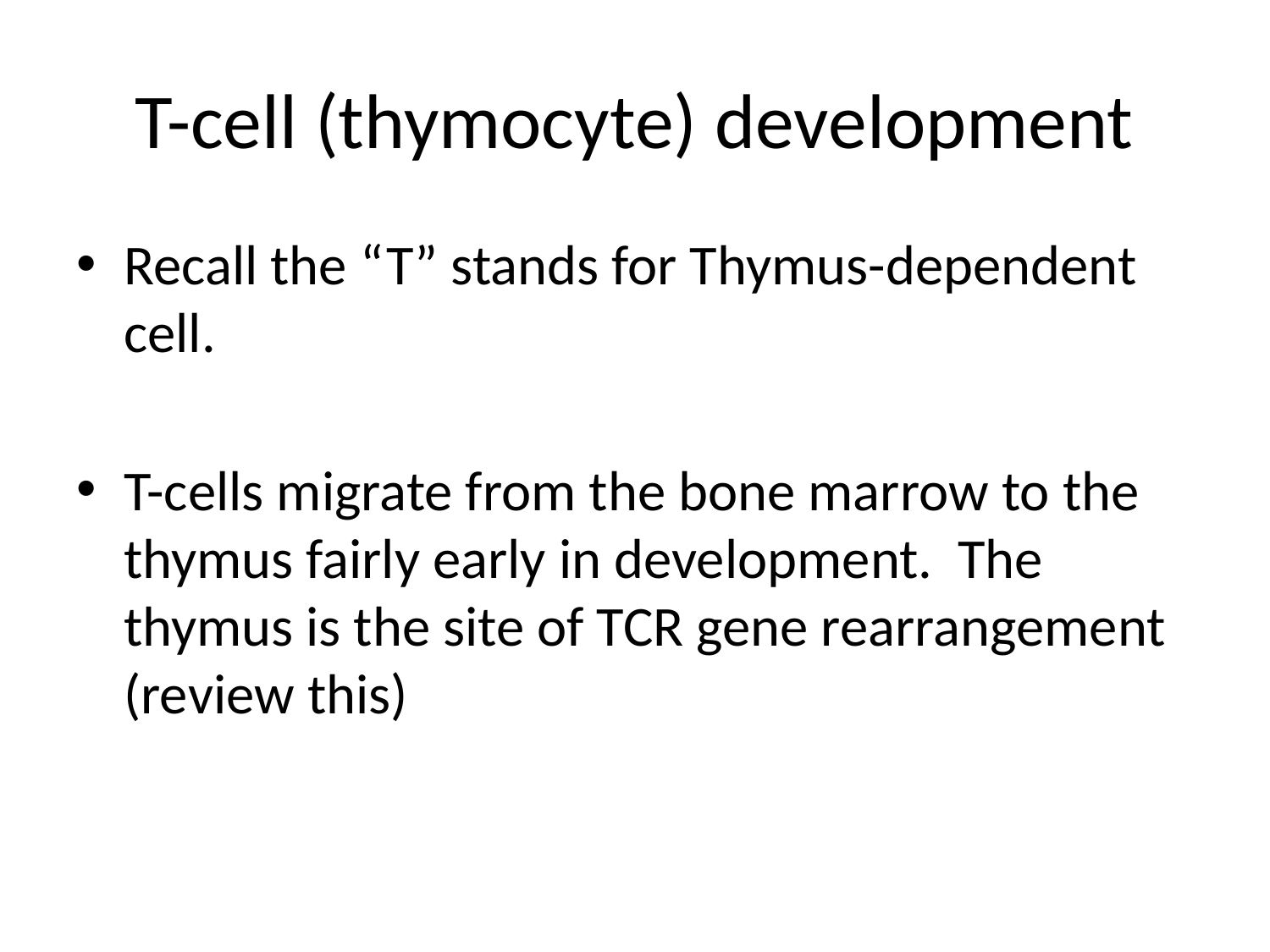

# T-cell (thymocyte) development
Recall the “T” stands for Thymus-dependent cell.

T-cells migrate from the bone marrow to the thymus fairly early in development.  The thymus is the site of TCR gene rearrangement (review this)